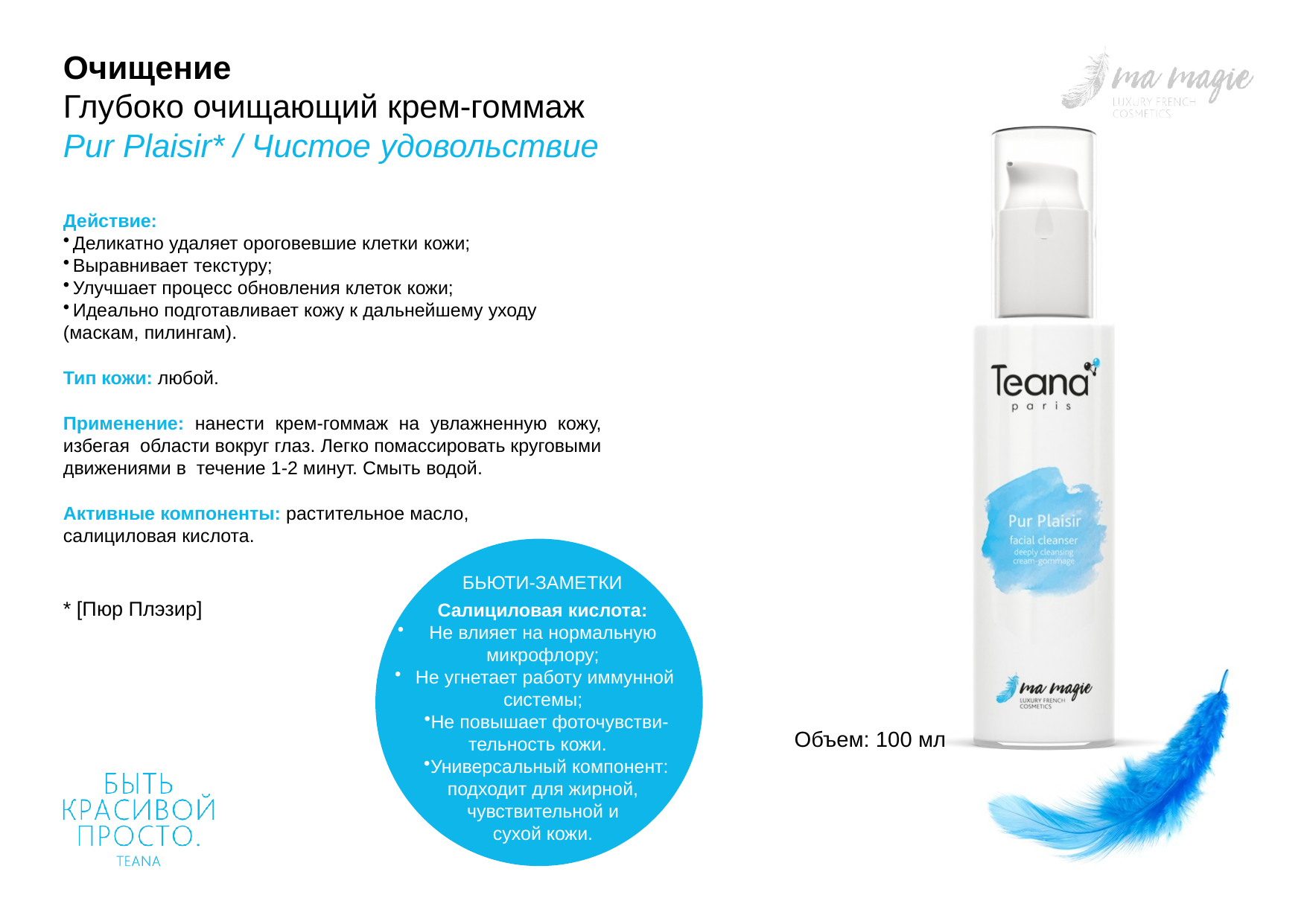

# Очищение
Глубоко очищающий крем-гоммаж

Pur Plaisir* / Чистое удовольствие
Действие:
Деликатно удаляет ороговевшие клетки кожи;
Выравнивает текстуру;
Улучшает процесс обновления клеток кожи;
Идеально подготавливает кожу к дальнейшему уходу
(маскам, пилингам).

Тип кожи: любой.

Применение: нанести крем-гоммаж на увлажненную кожу, избегая  области вокруг глаз. Легко помассировать круговыми движениями в  течение 1-2 минут. Смыть водой.

Активные компоненты: растительное масло,
салициловая кислота.

БЬЮТИ-ЗАМЕТКИ
Салициловая кислота:
 Не влияет на нормальную  микрофлору;
 Не угнетает работу иммунной  системы;
Не повышает фоточувстви-  тельность кожи.
Универсальный компонент:  подходит для жирной, чувствительной и
сухой кожи.
* [Пюр Плэзир]
Объем: 100 мл